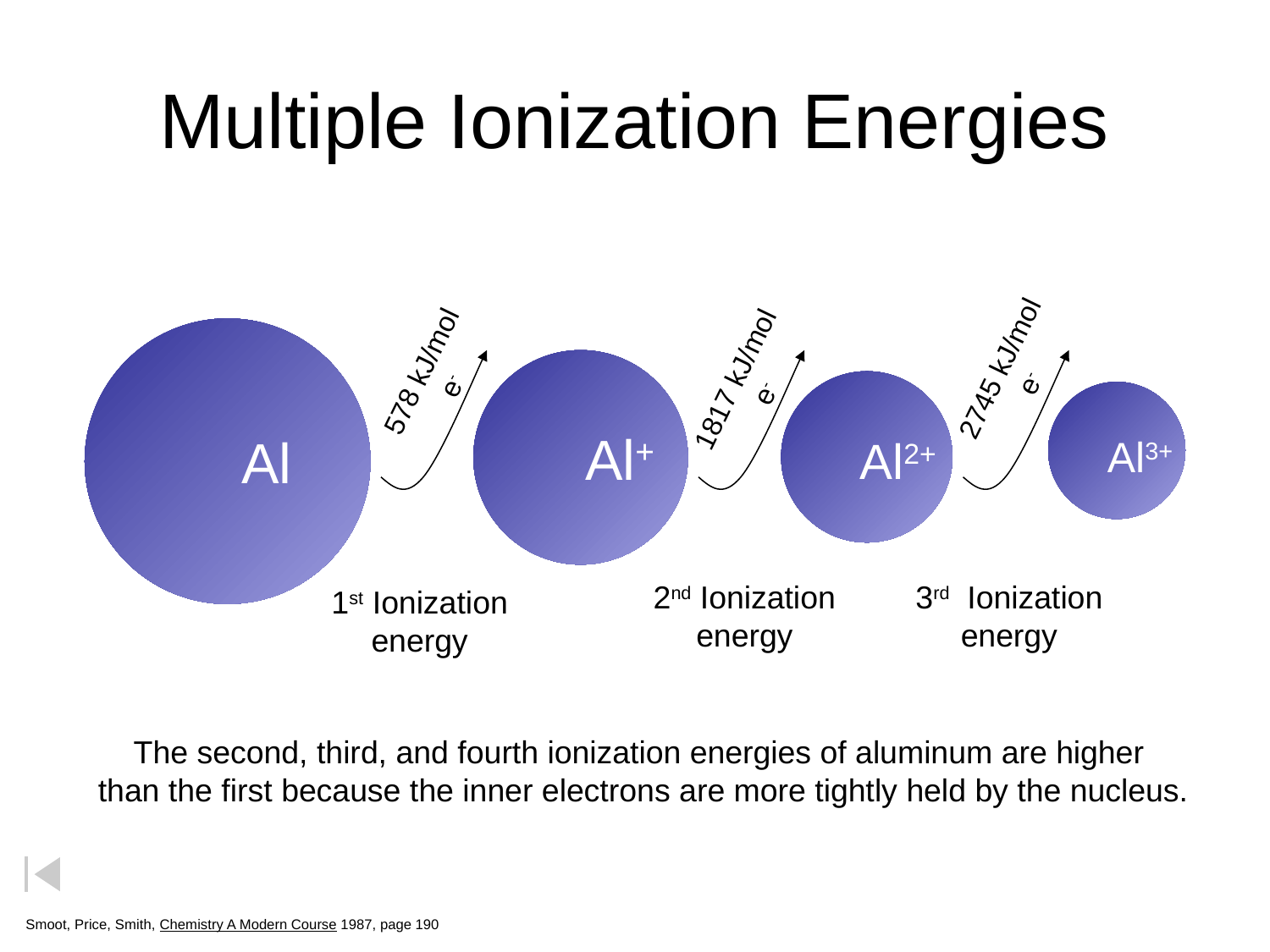

# Multiple Ionization Energies
2745 kJ/mol
e-

578 kJ/mol
e-

1817 kJ/mol
e-

     Al
     Al+
    Al2+
   Al3+
2nd Ionization
energy
3rd  Ionization
energy
1st Ionization
energy
The second, third, and fourth ionization energies of aluminum are higher
than the first because the inner electrons are more tightly held by the nucleus.

Smoot, Price, Smith, Chemistry A Modern Course 1987, page 190